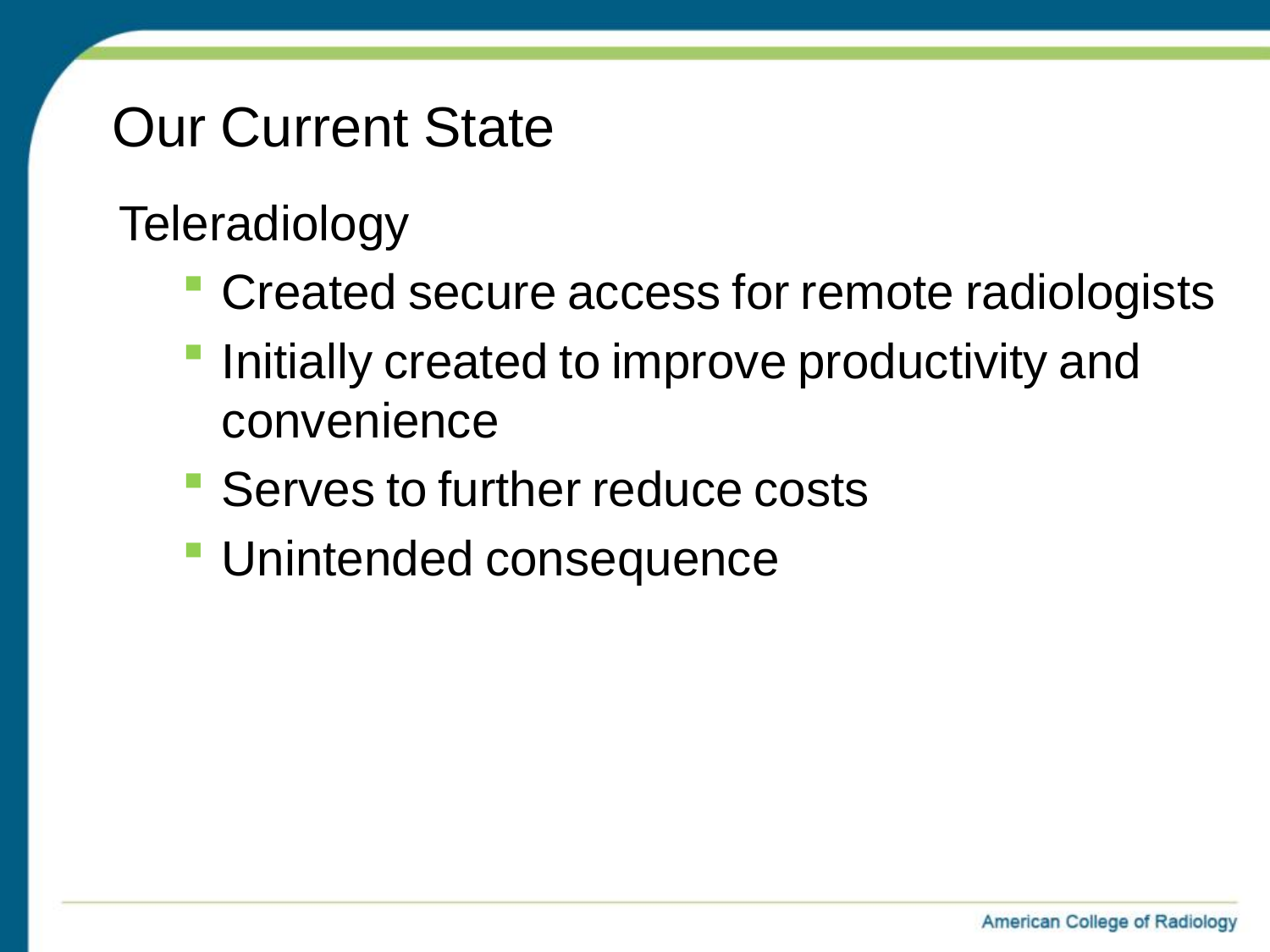

Our Current State
Teleradiology
Created secure access for remote radiologists
Initially created to improve productivity and convenience
Serves to further reduce costs
Unintended consequence